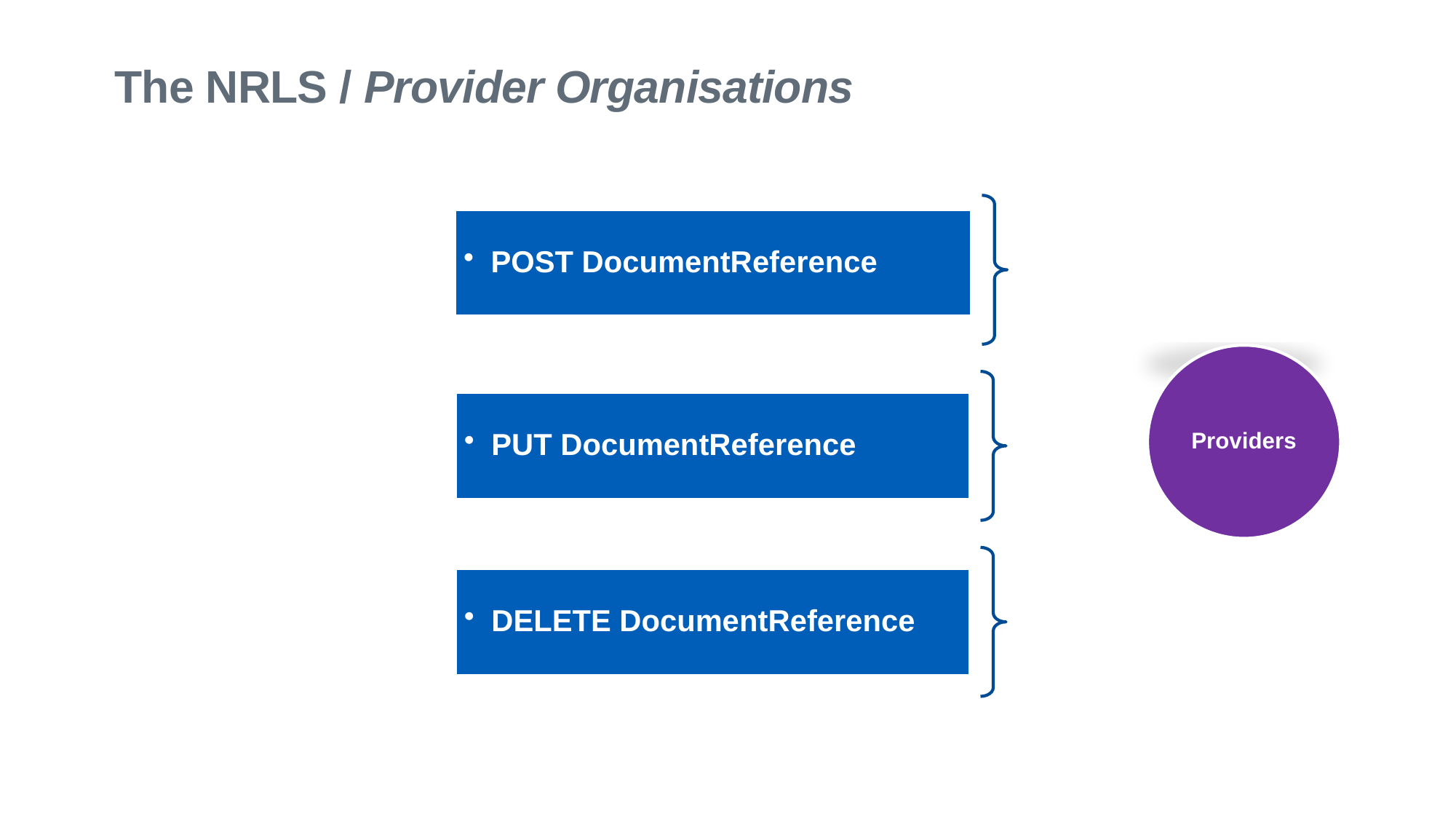

# The NRLS / Provider Organisations

POST DocumentReference

PUT DocumentReference

DELETE DocumentReference

Providers